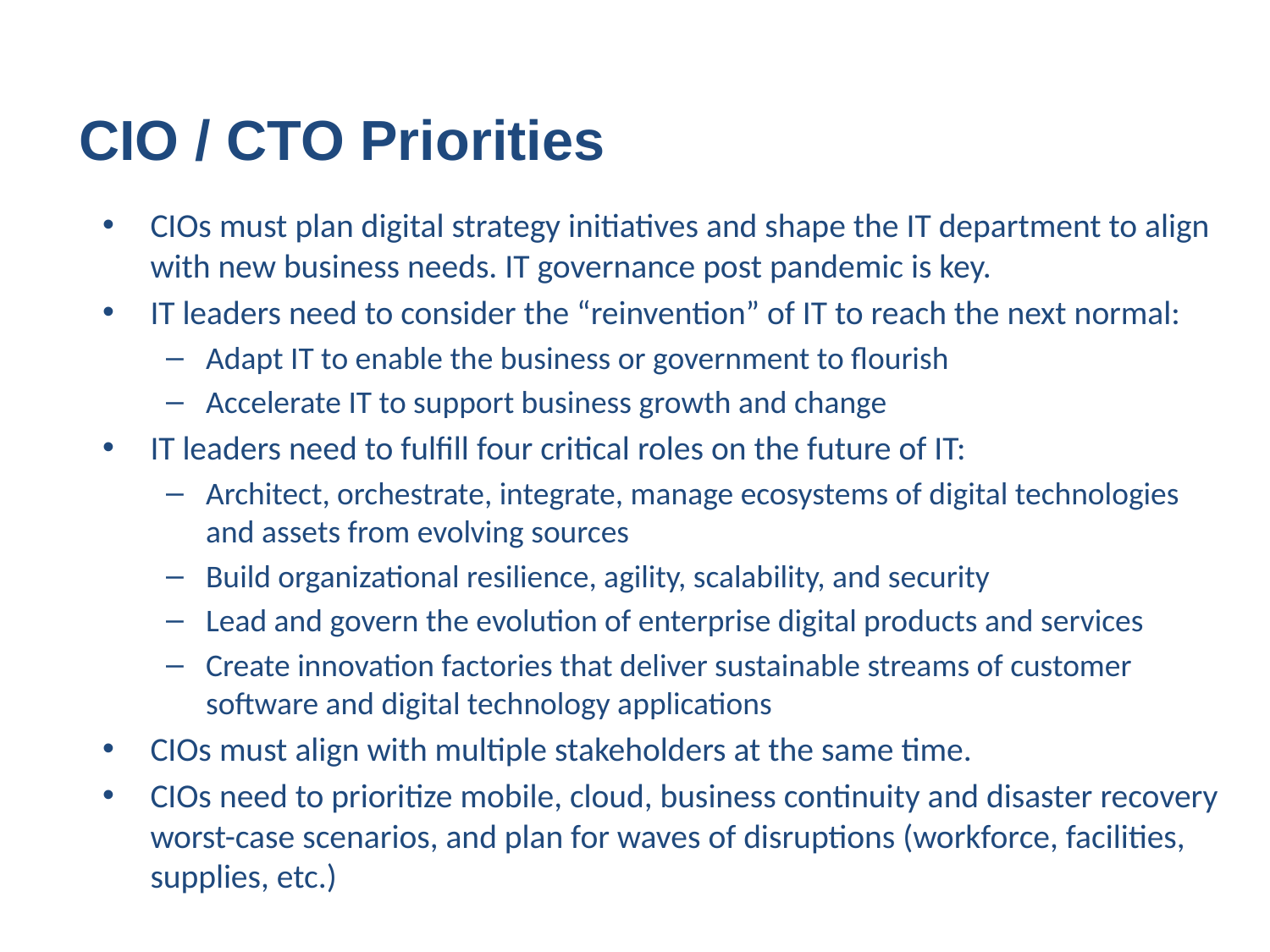

CIO / CTO Priorities

CIOs must plan digital strategy initiatives and shape the IT department to align with new business needs. IT governance post pandemic is key.
IT leaders need to consider the “reinvention” of IT to reach the next normal:
Adapt IT to enable the business or government to flourish
Accelerate IT to support business growth and change
IT leaders need to fulfill four critical roles on the future of IT:
Architect, orchestrate, integrate, manage ecosystems of digital technologies and assets from evolving sources
Build organizational resilience, agility, scalability, and security
Lead and govern the evolution of enterprise digital products and services
Create innovation factories that deliver sustainable streams of customer software and digital technology applications
CIOs must align with multiple stakeholders at the same time.
CIOs need to prioritize mobile, cloud, business continuity and disaster recovery worst-case scenarios, and plan for waves of disruptions (workforce, facilities, supplies, etc.)

28